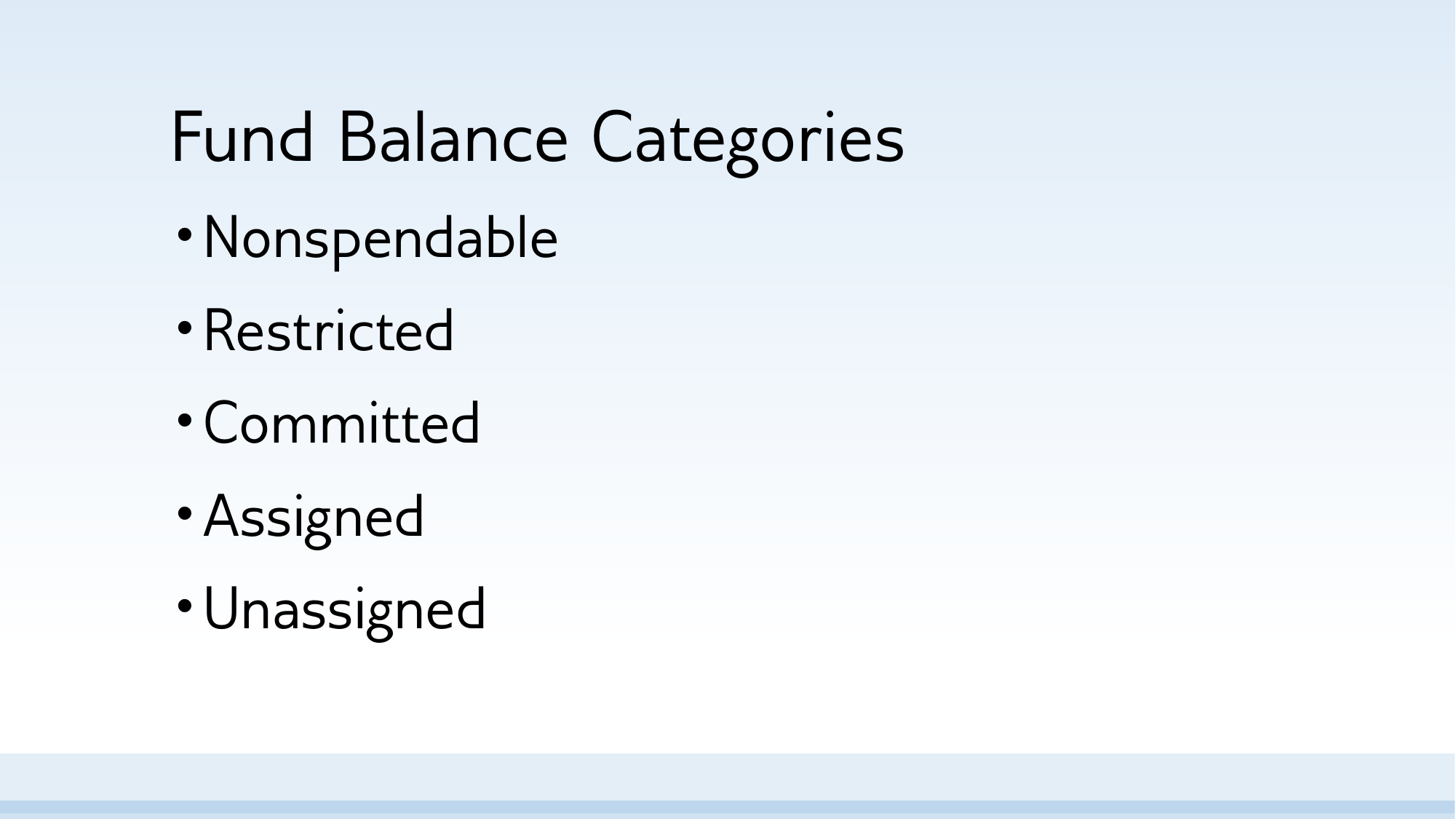

# Fund Balance Categories
Nonspendable
Restricted
Committed
Assigned
Unassigned